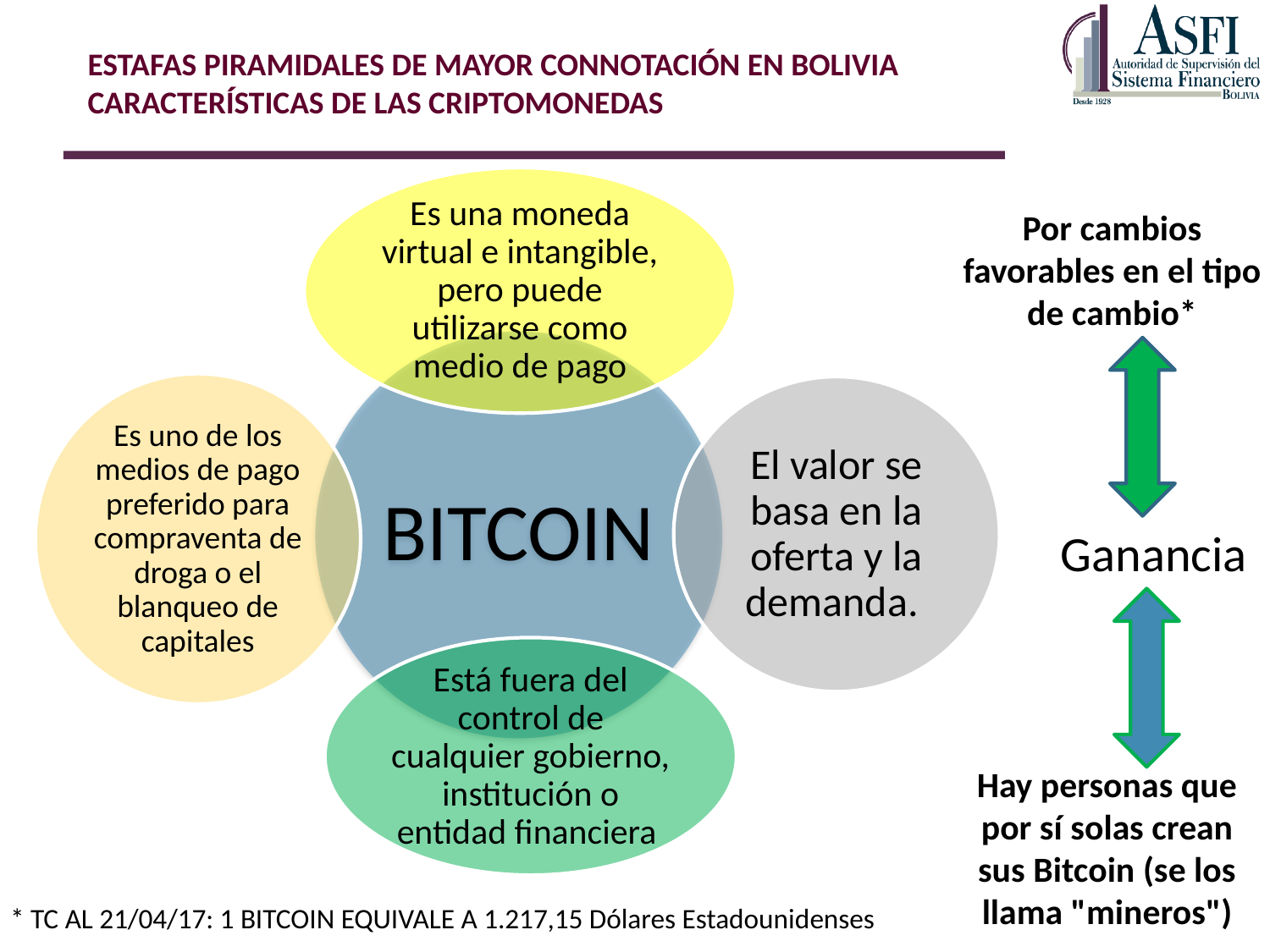

# ESTAFAS PIRAMIDALES DE MAYOR CONNOTACIÓN EN BOLIVIA CARACTERÍSTICAS DE LAS CRIPTOMONEDAS
BITCOIN
Es una moneda virtual e intangible, pero puede utilizarse como medio de pago
El valor se basa en la oferta y la demanda.
Está fuera del control de cualquier gobierno, institución o entidad financiera
Es uno de los medios de pago preferido para compraventa de droga o el blanqueo de capitales
Por cambios favorables en el tipo de cambio*

Ganancia

Hay personas que por sí solas crean sus Bitcoin (se los llama "mineros")
* TC AL 21/04/17: 1 BITCOIN EQUIVALE A 1.217,15 Dólares Estadounidenses